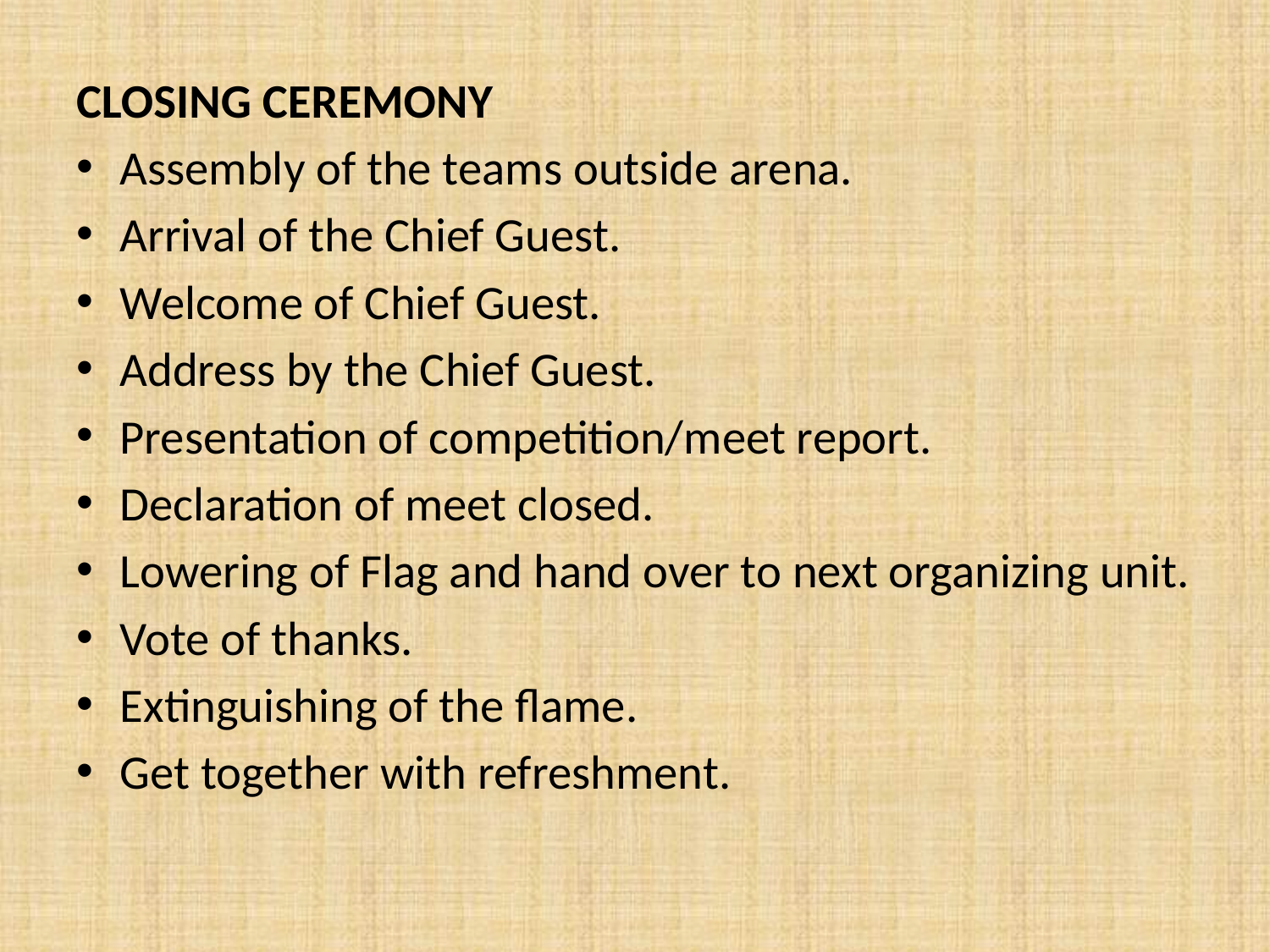

CLOSING CEREMONY
Assembly of the teams outside arena.
Arrival of the Chief Guest.
Welcome of Chief Guest.
Address by the Chief Guest.
Presentation of competition/meet report.
Declaration of meet closed.
Lowering of Flag and hand over to next organizing unit.
Vote of thanks.
Extinguishing of the flame.
Get together with refreshment.